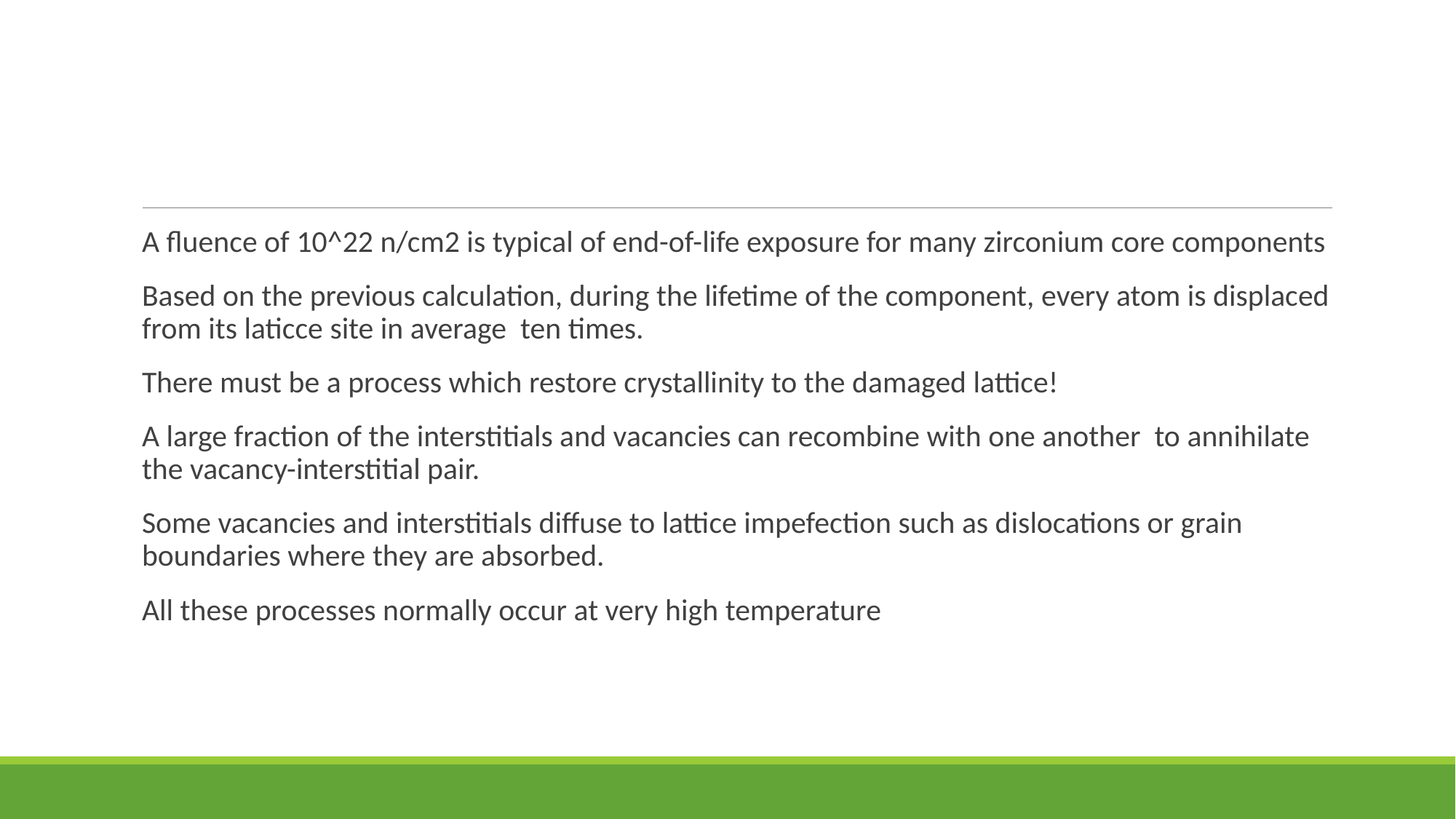

#
A fluence of 10^22 n/cm2 is typical of end-of-life exposure for many zirconium core components
Based on the previous calculation, during the lifetime of the component, every atom is displaced from its laticce site in average  ten times.
There must be a process which restore crystallinity to the damaged lattice!
A large fraction of the interstitials and vacancies can recombine with one another  to annihilate the vacancy-interstitial pair.
Some vacancies and interstitials diffuse to lattice impefection such as dislocations or grain boundaries where they are absorbed.
All these processes normally occur at very high temperature